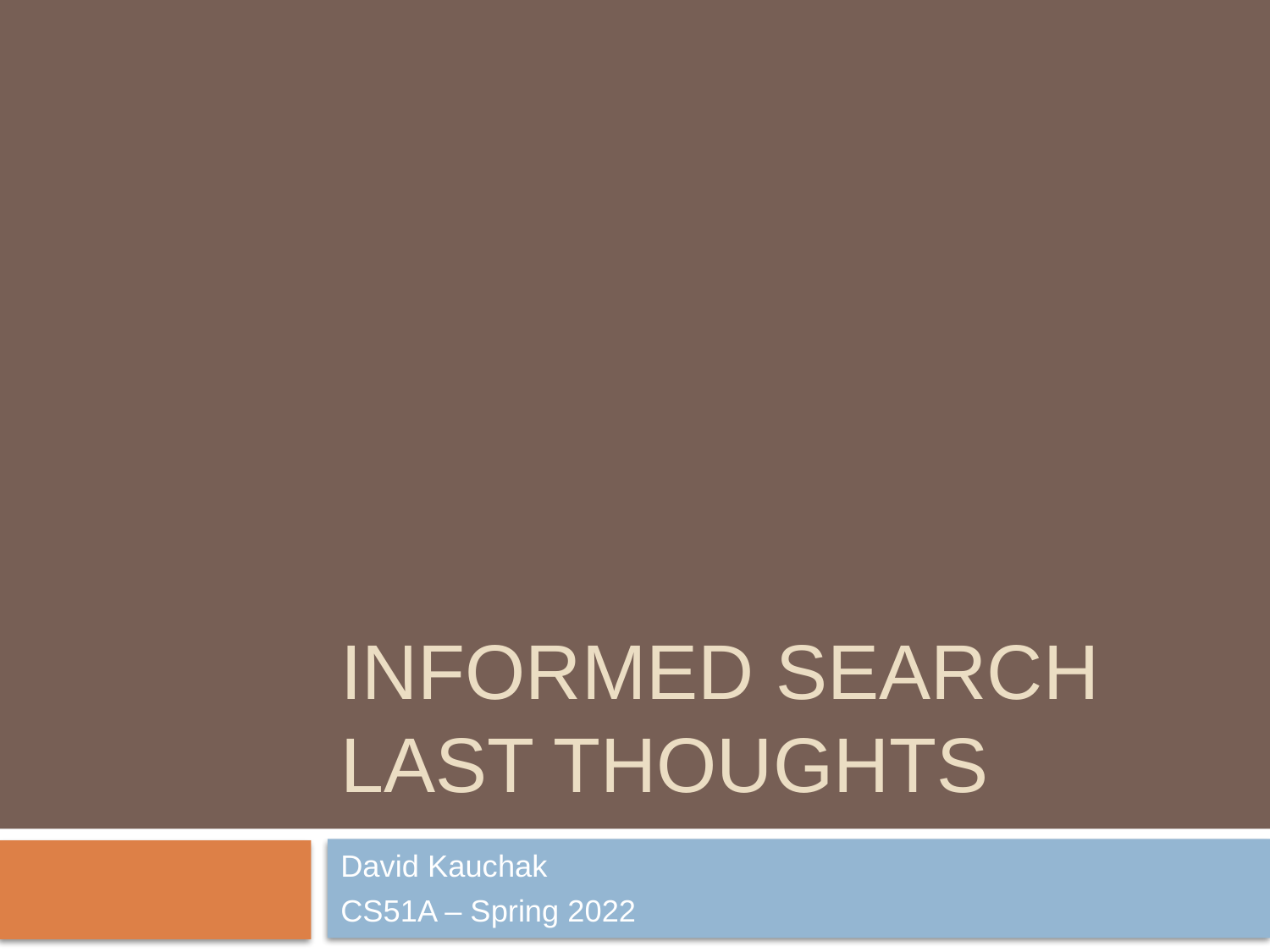

# informed Search last thoughts
David Kauchak
CS51A – Spring 2022